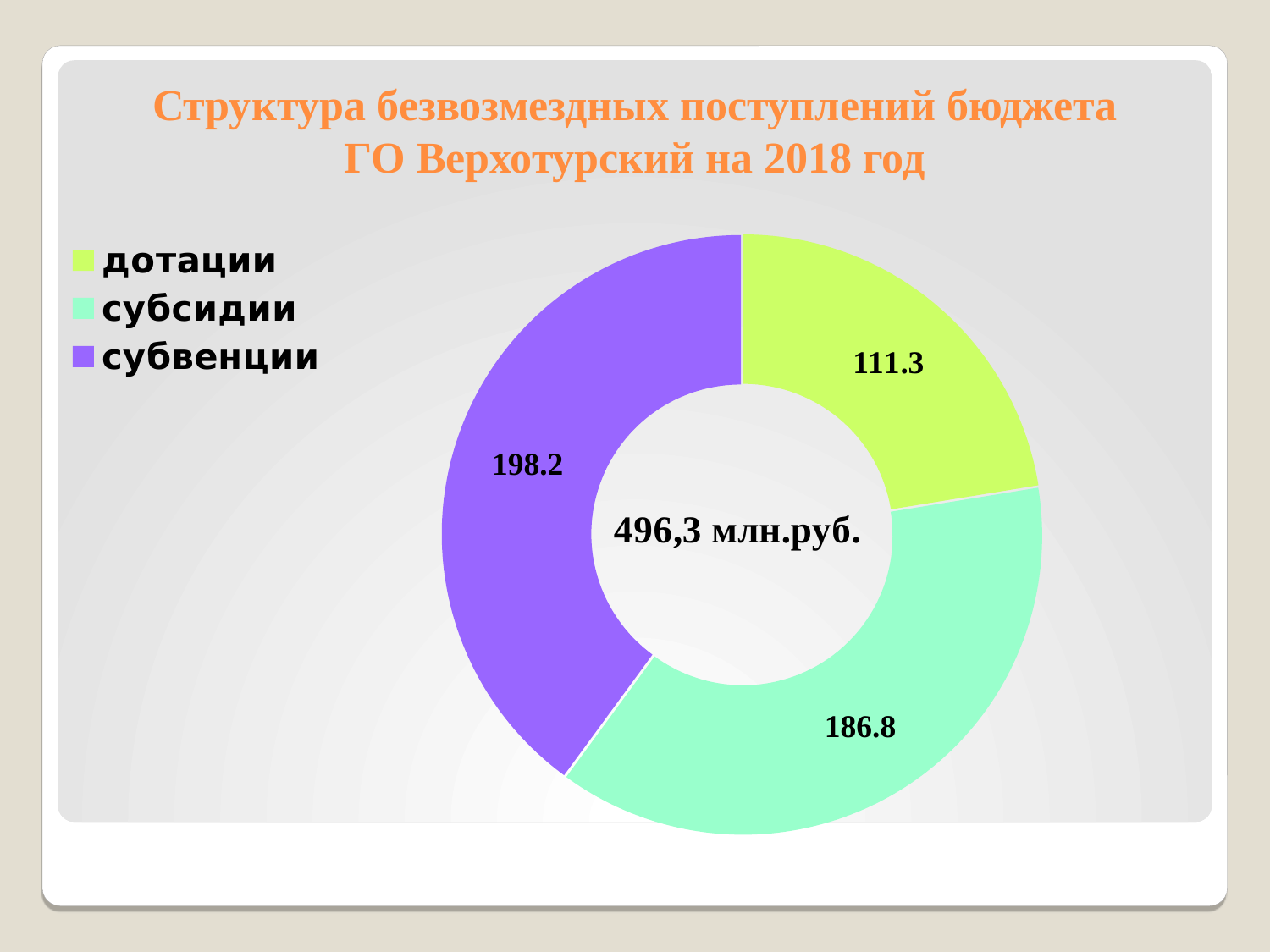

# Структура безвозмездных поступлений бюджета ГО Верхотурский на 2018 год

### Chart: 496,3 млн.руб.

| Category |  |
|---|---|
| дотации | 111.3 |
| субсидии | 186.8 |
| субвенции | 198.2 |